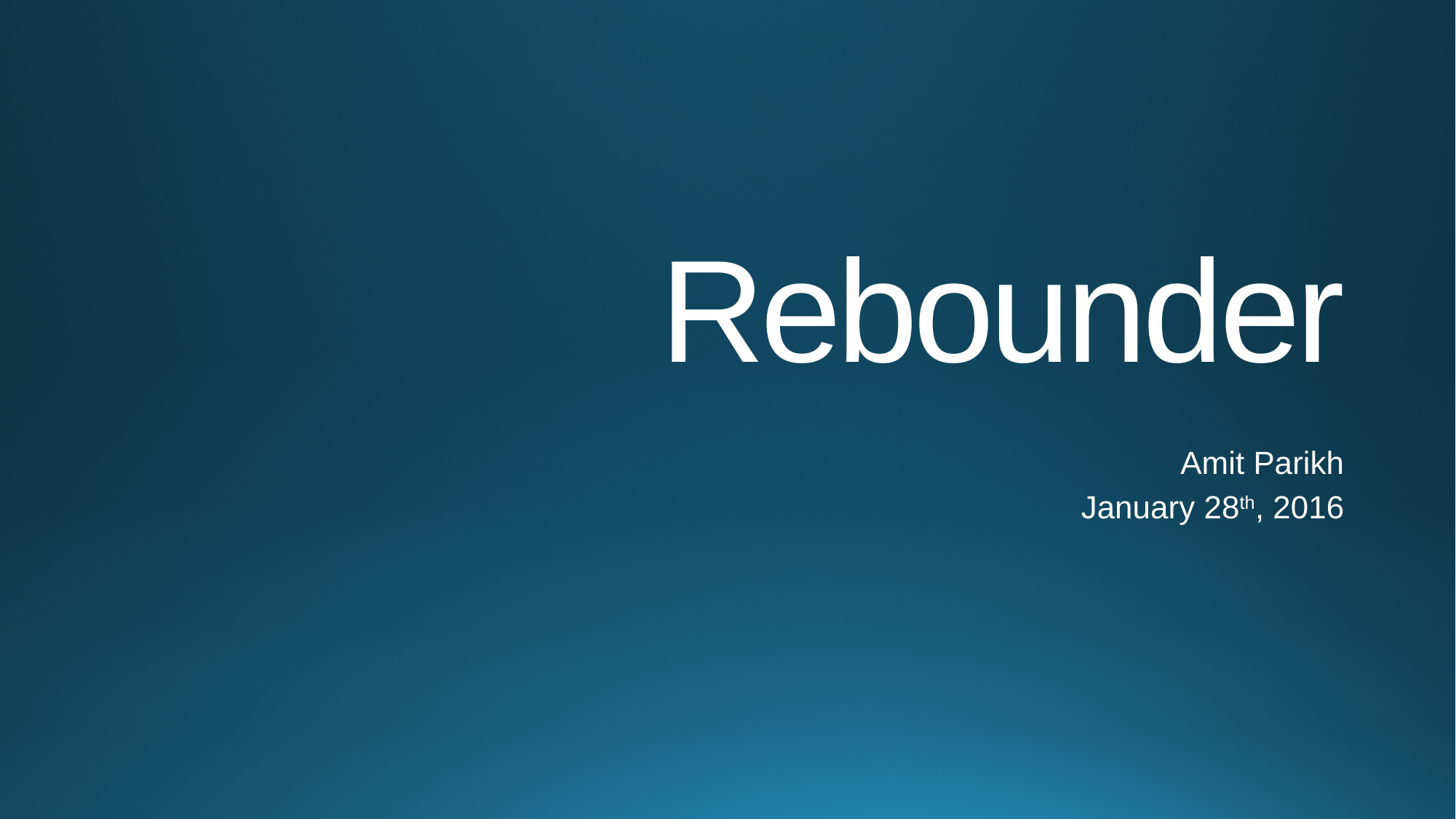

# Rebounder
Amit Parikh
January 28th, 2016